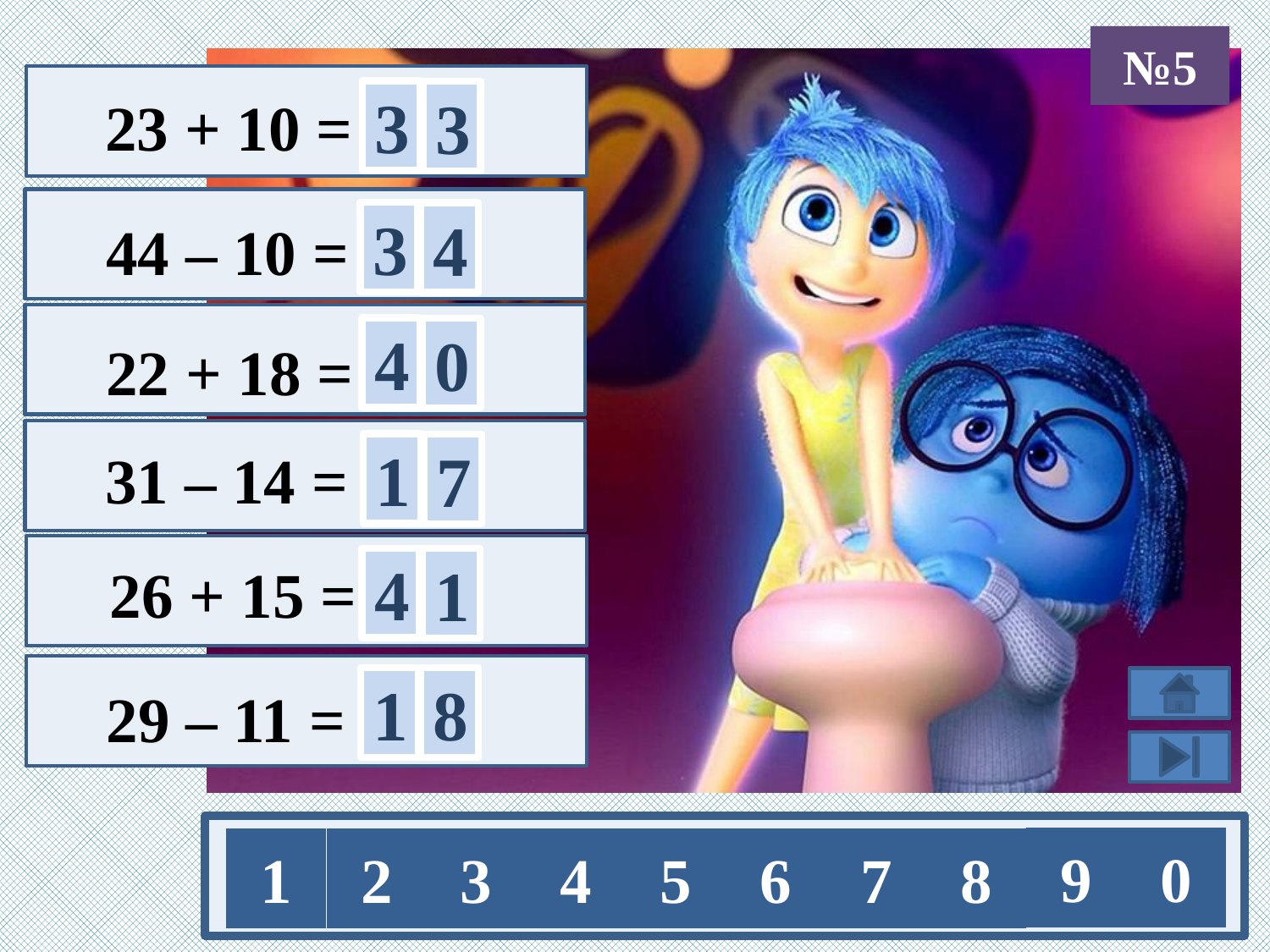

№5
3
    23 + 10 =
3
3
4
    44 – 10 =
4
0
    22 + 18 =
1
    31 – 14 =
7
4
    26 + 15 =
1
1
8

    29 – 11 =

9
0
1
2
3
4
5
6
7
8